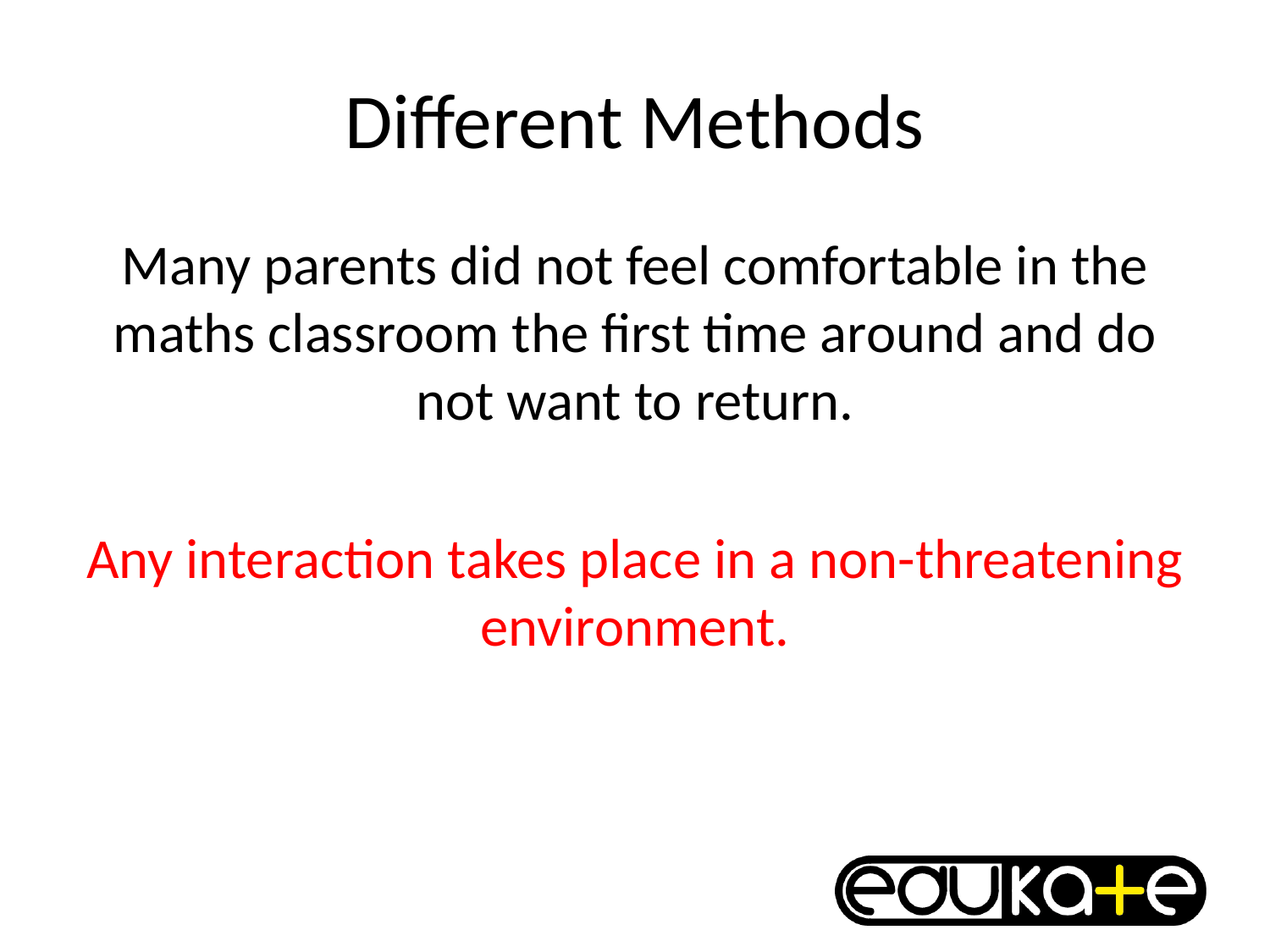

# Different Methods
Many parents did not feel comfortable in the maths classroom the first time around and do not want to return.

Any interaction takes place in a non-threatening environment.